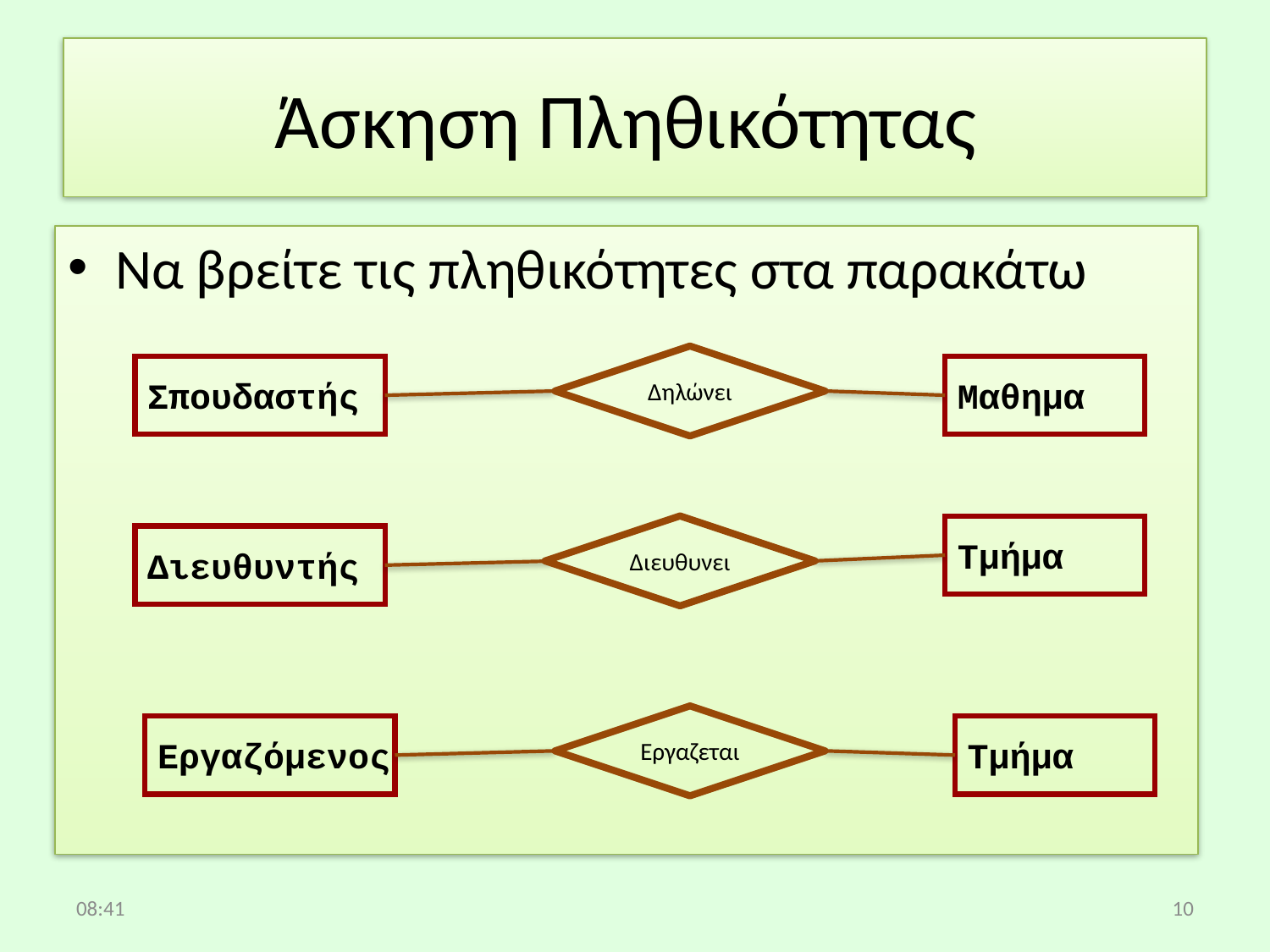

# Άσκηση Πληθικότητας
Να βρείτε τις πληθικότητες στα παρακάτω

Δηλώνει
Σπουδαστής
Μαθημα
Διευθυνει
Τμήμα
Διευθυντής
Εργαζεται
Εργαζόμενος
Τμήμα
08:41

10